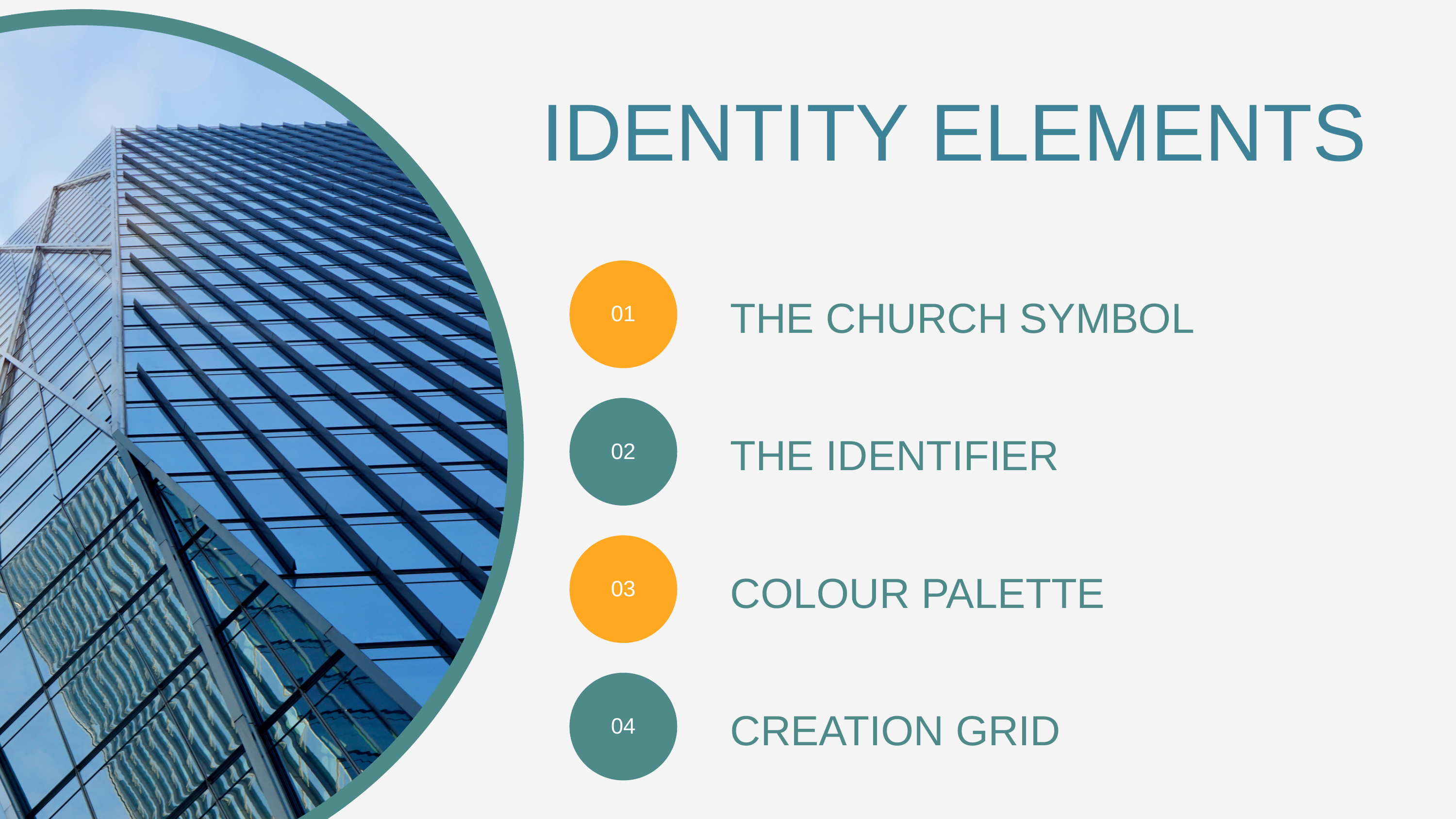

IDENTITY ELEMENTS

01
THE CHURCH SYMBOL

02
THE IDENTIFIER

03
COLOUR PALETTE

04
CREATION GRID